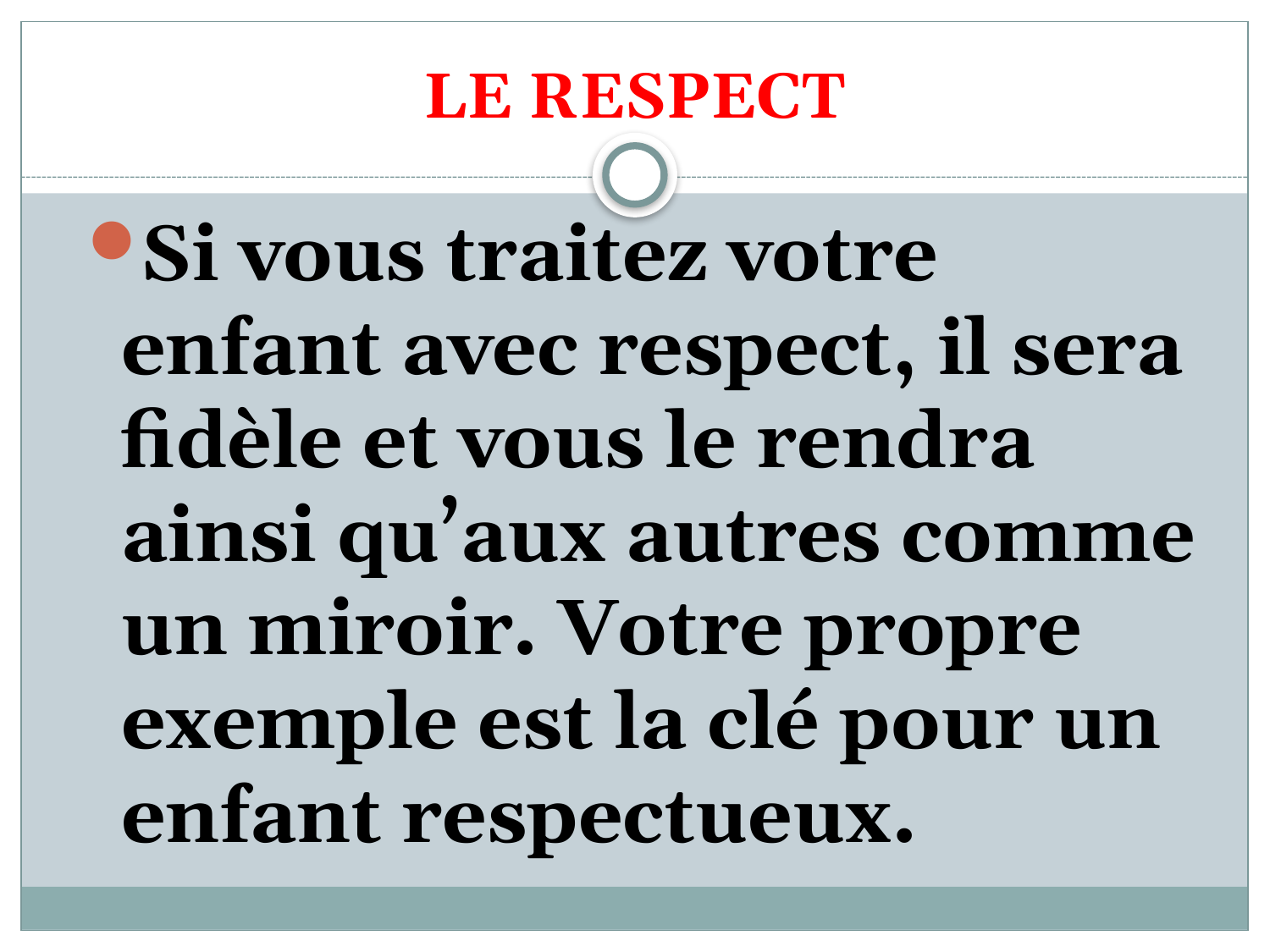

# LE RESPECT
Si vous traitez votre enfant avec respect, il sera fidèle et vous le rendra ainsi qu’aux autres comme un miroir. Votre propre exemple est la clé pour un enfant respectueux.